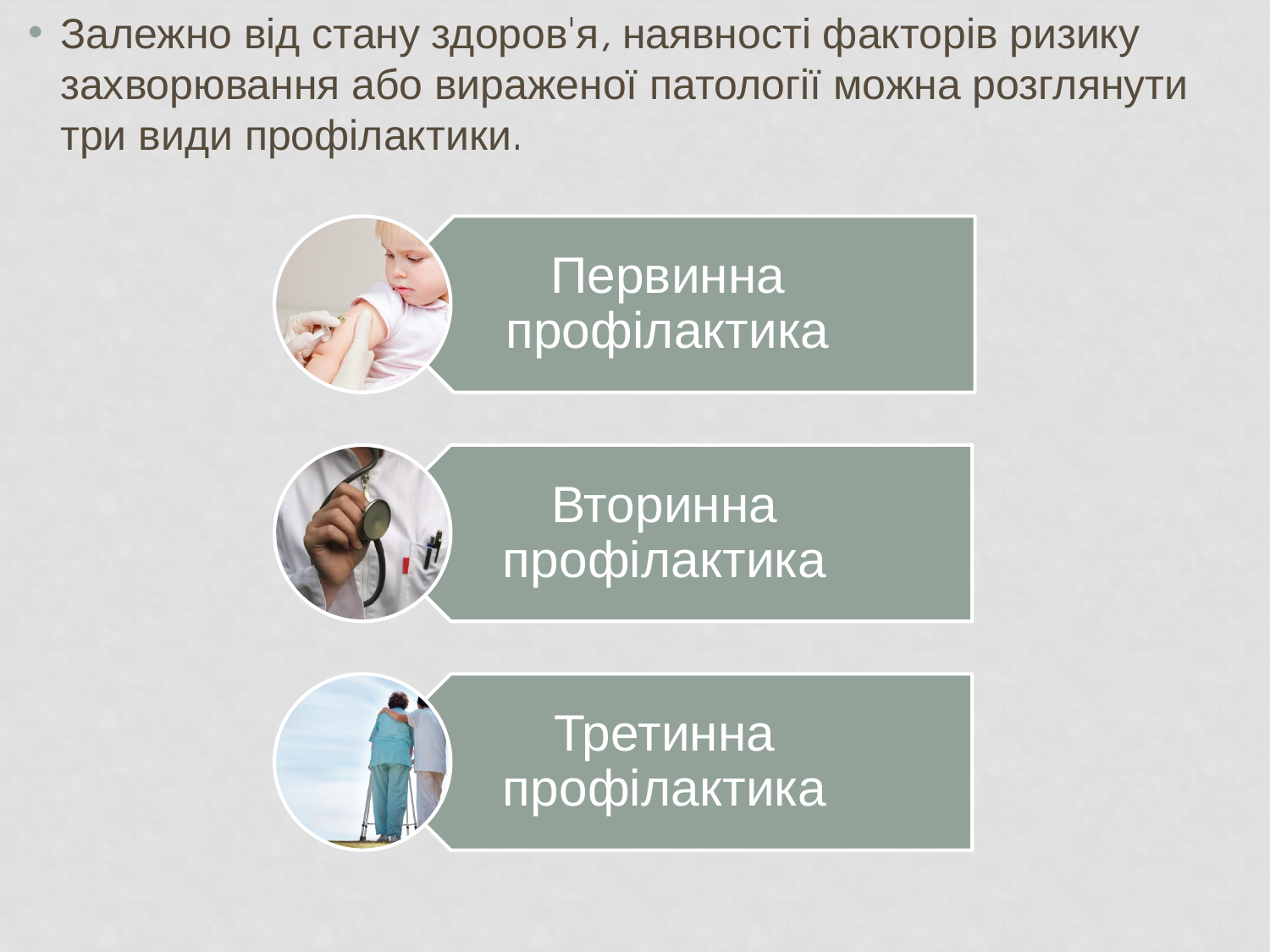

Залежно від стану здоров'я, наявності факторів ризику захворювання або вираженої патології можна розглянути три види профілактики.
Первинна профілактика
Вторинна профілактика
Третинна профілактика